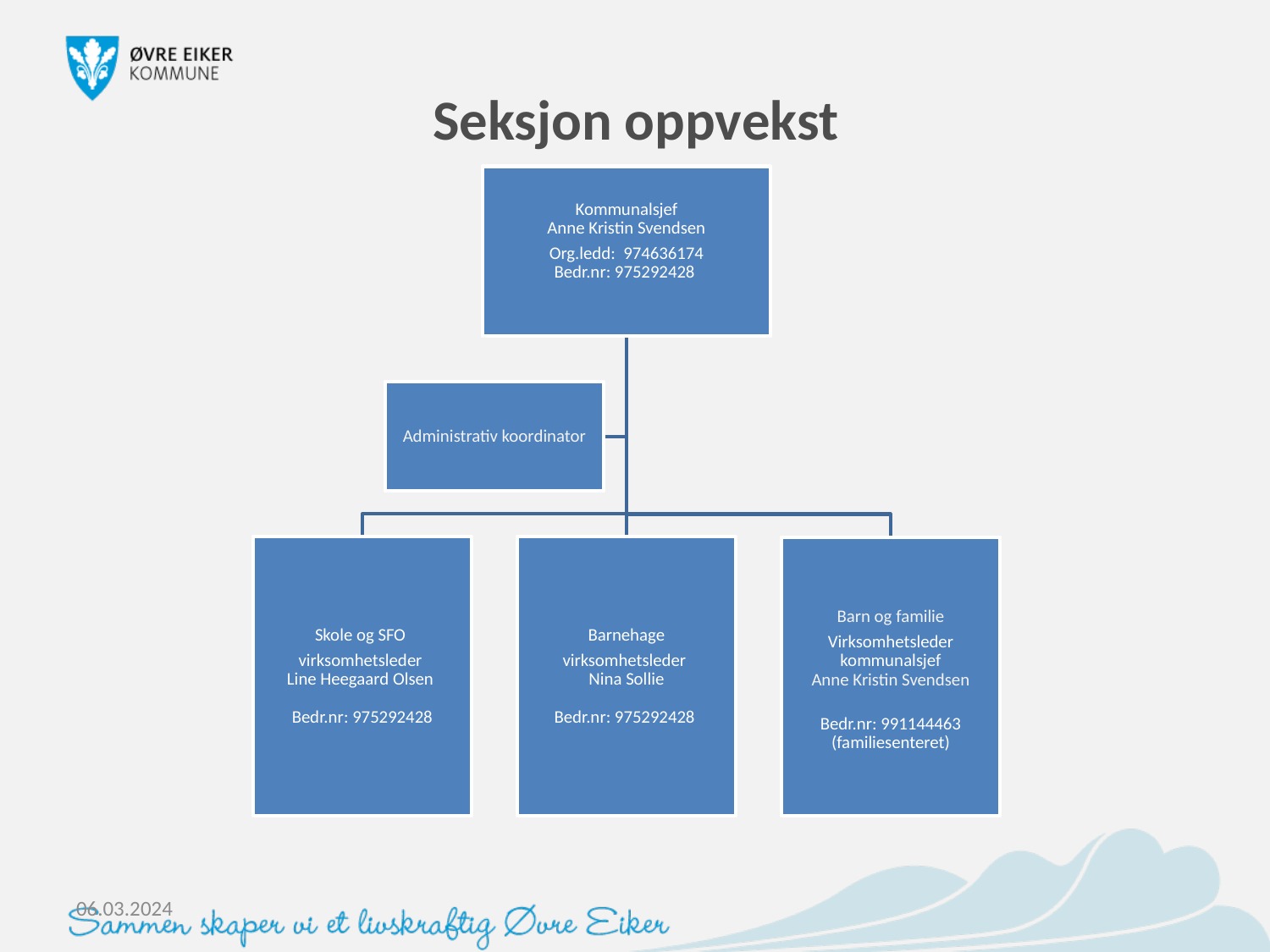

# Seksjon oppvekst

Kommunalsjef
Anne Kristin Svendsen
Org.ledd:  974636174
Bedr.nr: 975292428

Skole og SFO
virksomhetsleder
Line Heegaard Olsen
Bedr.nr: 975292428
Barnehage
virksomhetsleder
Nina Sollie
Bedr.nr: 975292428
Barn og familie
Virksomhetsleder kommunalsjef
Anne Kristin Svendsen
Bedr.nr: 991144463 (familiesenteret)

Administrativ koordinator
06.03.2024